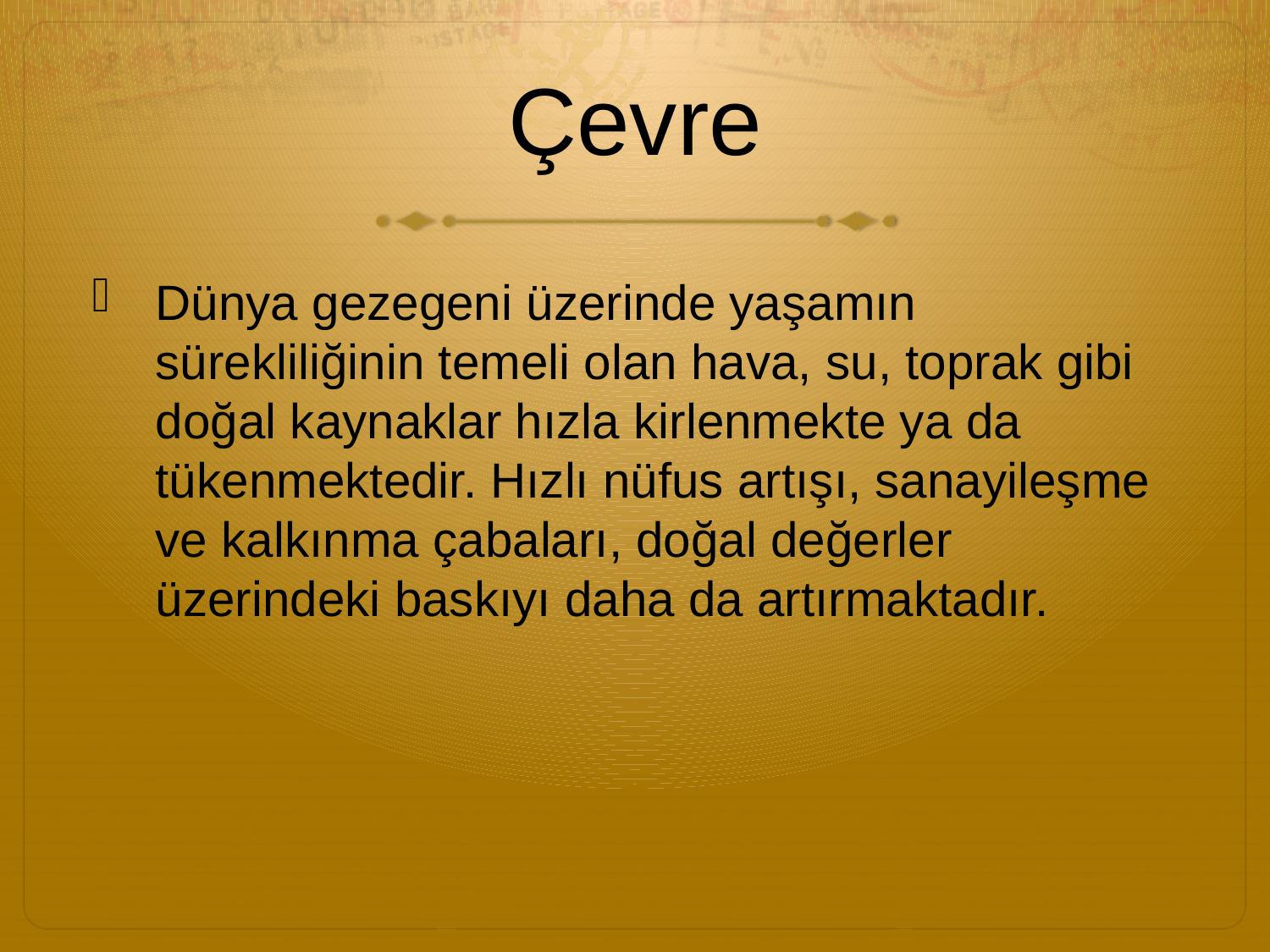

# Çevre
Dünya gezegeni üzerinde yaşamın sürekliliğinin temeli olan hava, su, toprak gibi doğal kaynaklar hızla kirlenmekte ya da tükenmektedir. Hızlı nüfus artışı, sanayileşme ve kalkınma çabaları, doğal değerler üzerindeki baskıyı daha da artırmaktadır.